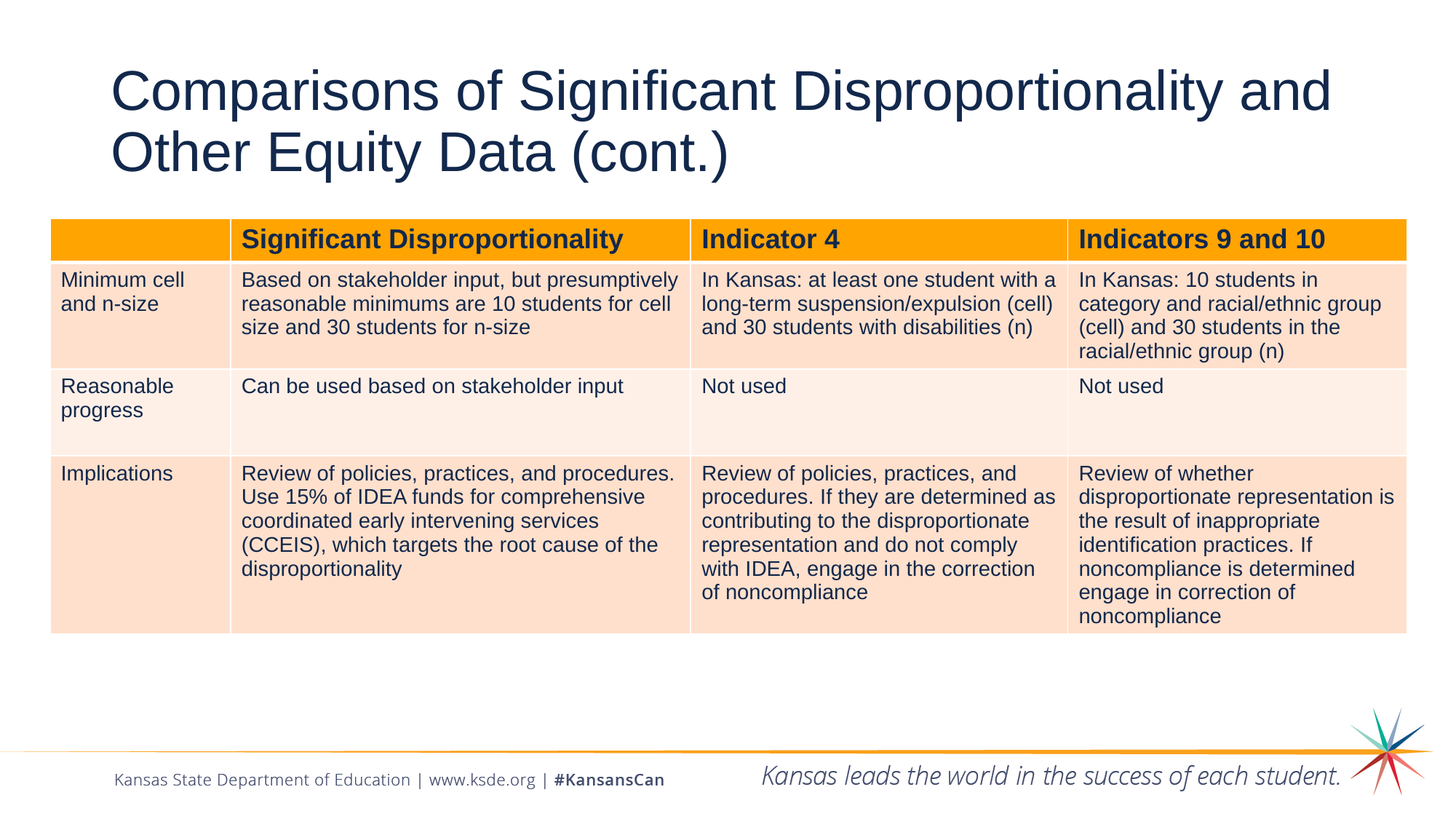

# Comparisons of Significant Disproportionality and Other Equity Data (cont.)
|  | Significant Disproportionality | Indicator 4 | Indicators 9 and 10 |
| --- | --- | --- | --- |
| Minimum cell and n-size | Based on stakeholder input, but presumptively reasonable minimums are 10 students for cell size and 30 students for n-size | In Kansas: at least one student with a long-term suspension/expulsion (cell) and 30 students with disabilities (n) | In Kansas: 10 students in category and racial/ethnic group (cell) and 30 students in the racial/ethnic group (n) |
| Reasonable progress | Can be used based on stakeholder input | Not used | Not used |
| Implications | Review of policies, practices, and procedures. Use 15% of IDEA funds for comprehensive coordinated early intervening services (CCEIS), which targets the root cause of the disproportionality | Review of policies, practices, and procedures. If they are determined as contributing to the disproportionate representation and do not comply with IDEA, engage in the correction of noncompliance | Review of whether disproportionate representation is the result of inappropriate identification practices. If noncompliance is determined engage in correction of noncompliance |